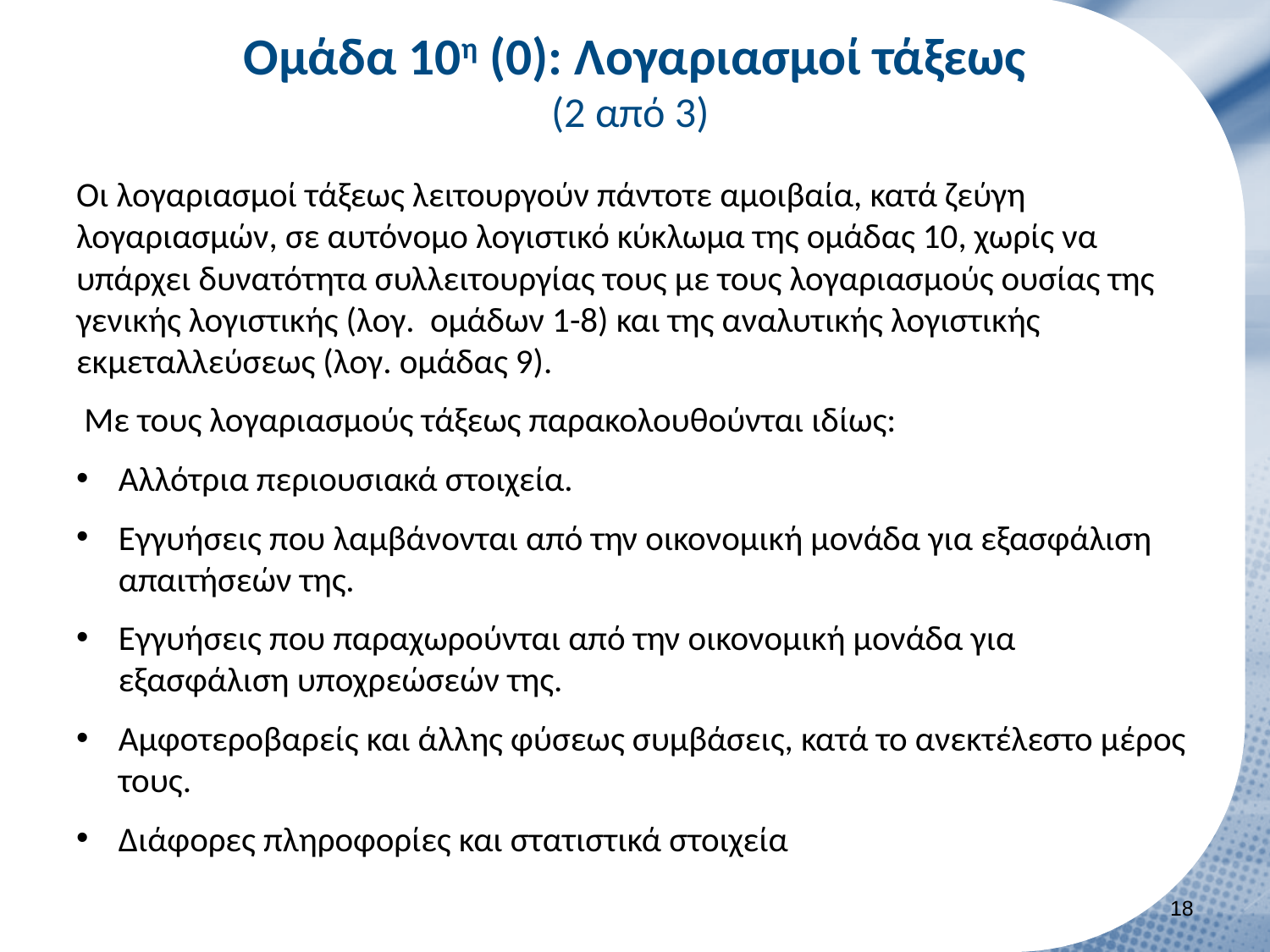

# Ομάδα 10η (0): Λογαριασμοί τάξεως (2 από 3)
Οι λογαριασμοί τάξεως λειτουργούν πάντοτε αμοιβαία, κατά ζεύγη λογαριασμών, σε αυτόνομο λογιστικό κύκλωμα της ομάδας 10, χωρίς να υπάρχει δυνατότητα συλλειτουργίας τους με τους λογαριασμούς ουσίας της γενικής λογιστικής (λογ.  ομάδων 1-8) και της αναλυτικής λογιστικής εκμεταλλεύσεως (λογ. ομάδας 9).
 Με τους λογαριασμούς τάξεως παρακολουθούνται ιδίως:
Αλλότρια περιουσιακά στοιχεία.
Εγγυήσεις που λαμβάνονται από την οικονομική μονάδα για εξασφάλιση απαιτήσεών της.
Εγγυήσεις που παραχωρούνται από την οικονομική μονάδα για εξασφάλιση υποχρεώσεών της.
Αμφοτεροβαρείς και άλλης φύσεως συμβάσεις, κατά το ανεκτέλεστο μέρος τους.
Διάφορες πληροφορίες και στατιστικά στοιχεία

18